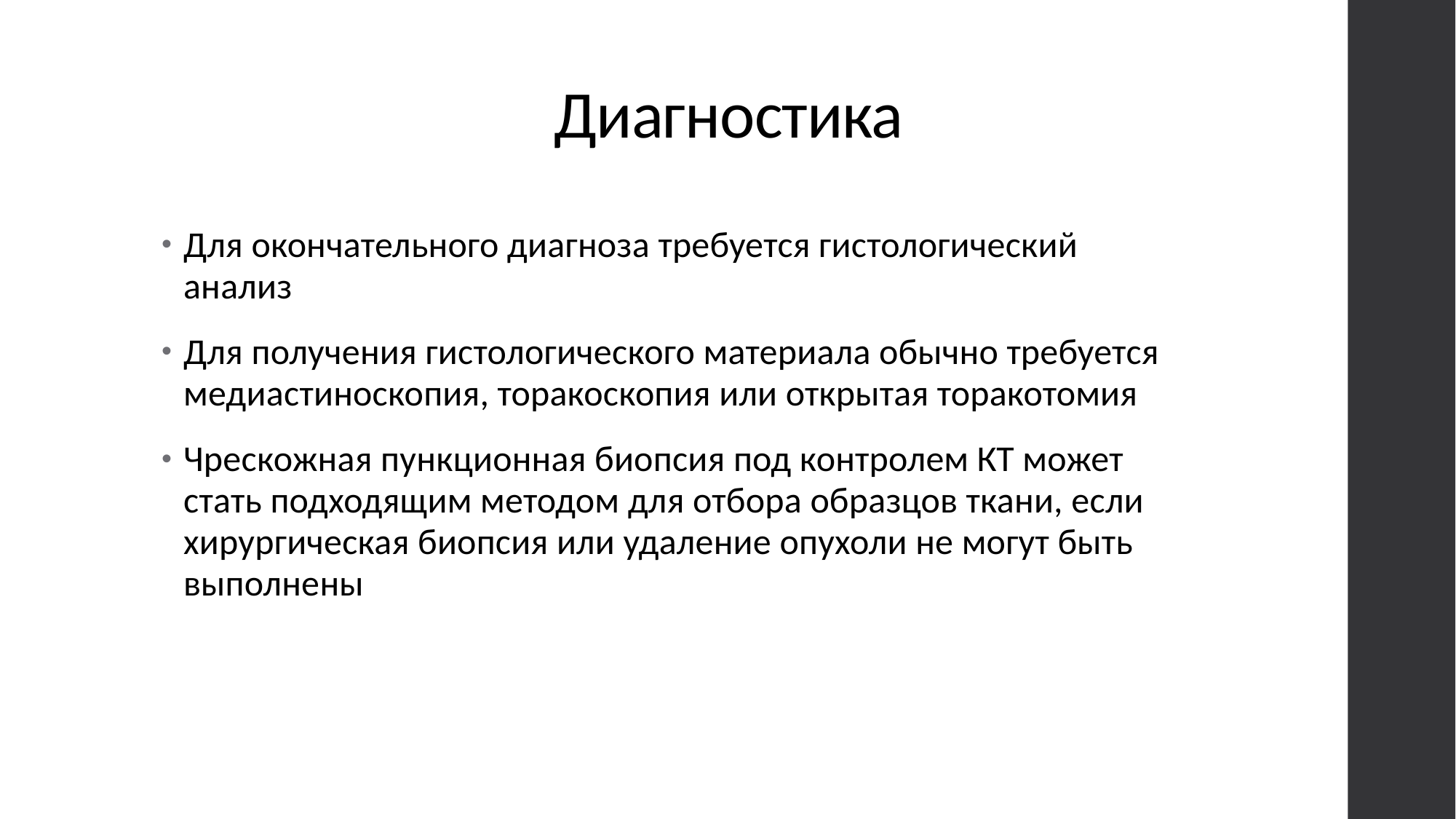

# Диагностика
Для окончательного диагноза требуется гистологический анализ
Для получения гистологического материала обычно требуется медиастиноскопия, торакоскопия или открытая торакотомия
Чрескожная пункционная биопсия под контролем КТ может стать подходящим методом для отбора образцов ткани, если хирургическая биопсия или удаление опухоли не могут быть выполнены